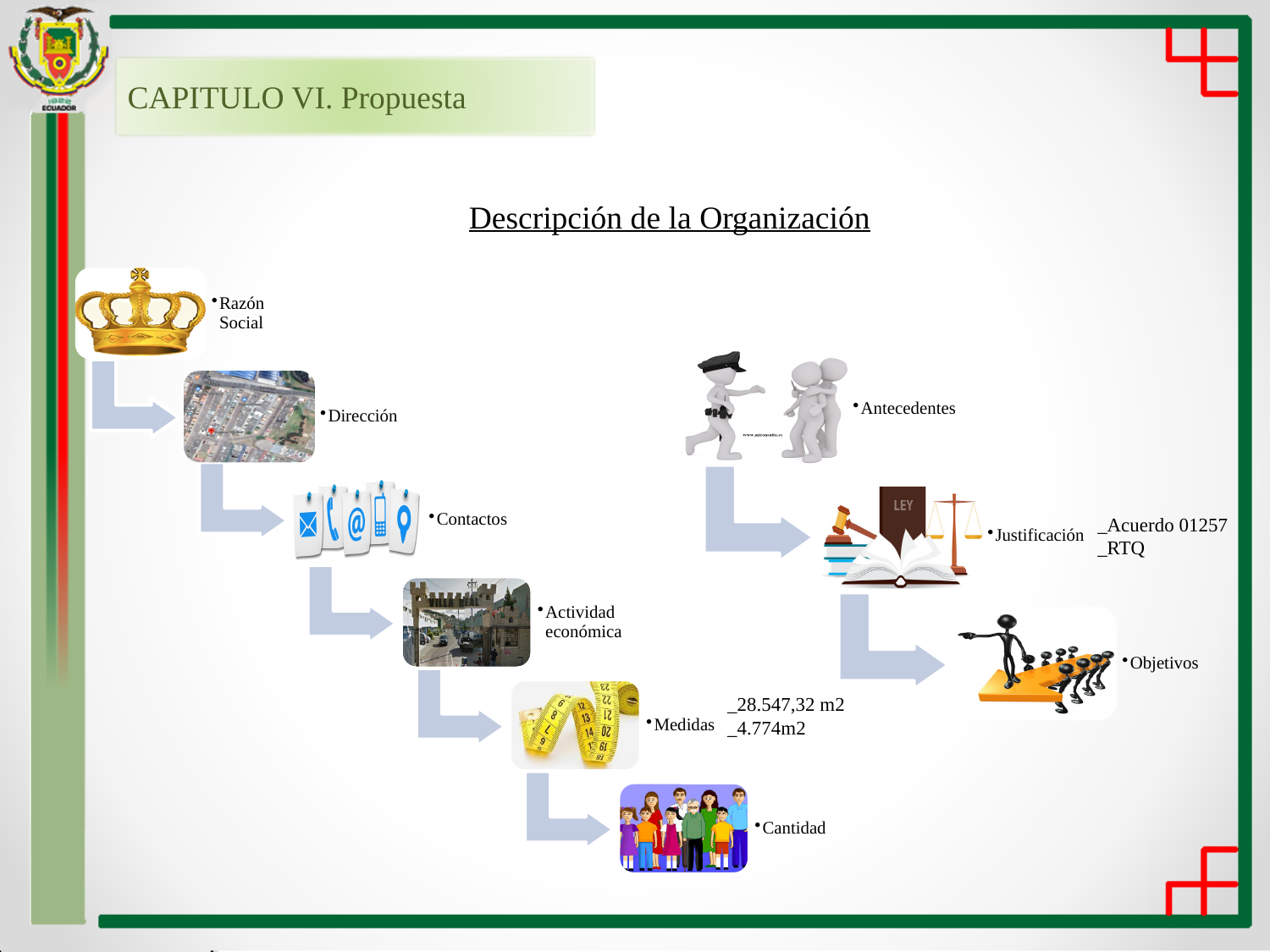

CAPITULO VI. Propuesta
v
Razón Social
v
Dirección
v
Contactos

Actividad económica

Medidas

Cantidad
Descripción de la Organización
v
Antecedentes
v
Justificación
v
Objetivos
_Acuerdo 01257
_RTQ
_28.547,32 m2
_4.774m2